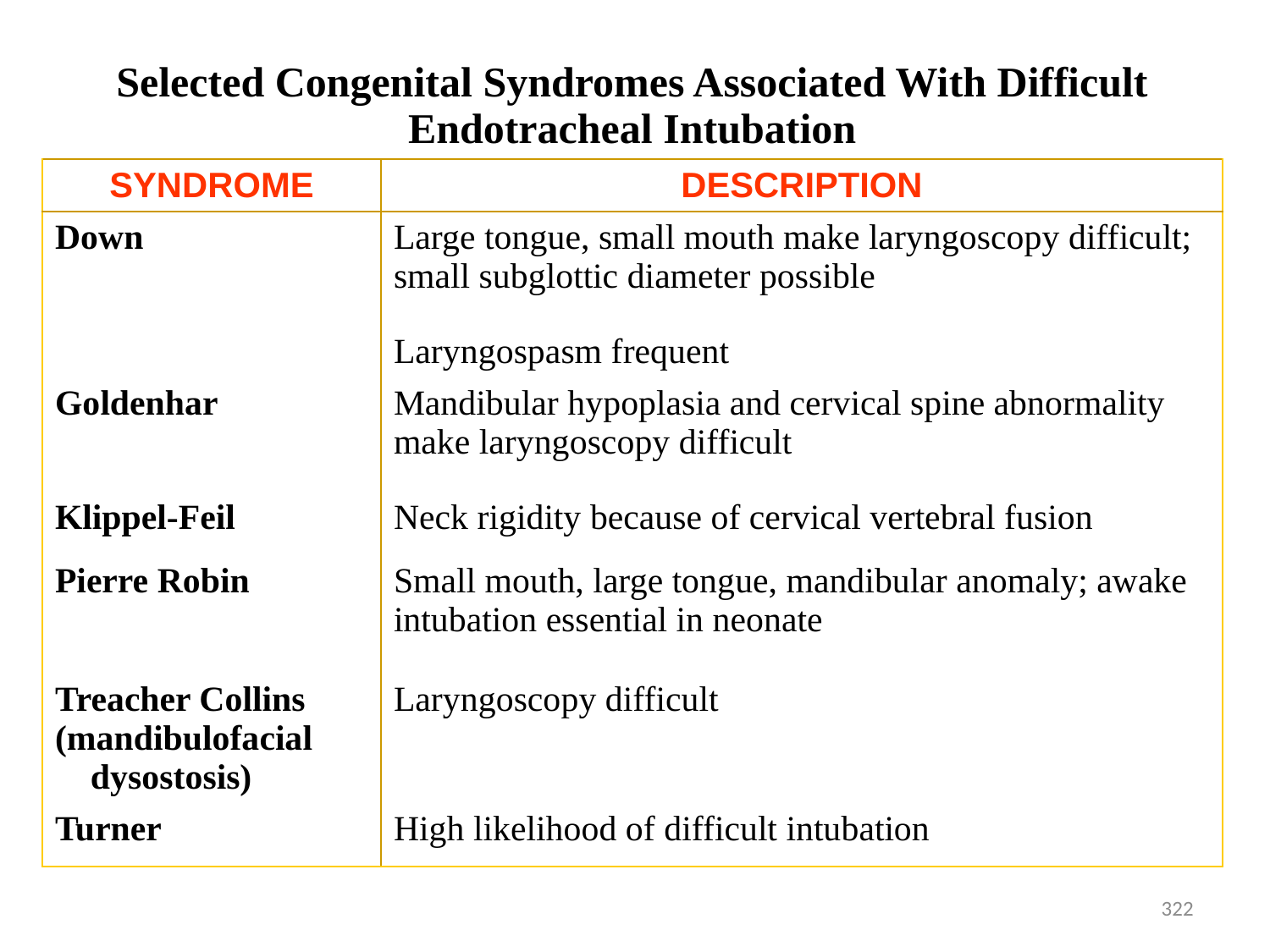

| Selected Congenital Syndromes Associated With Difficult Endotracheal Intubation |  |
| --- | --- |
| SYNDROME | DESCRIPTION |
| Down | Large tongue, small mouth make laryngoscopy difficult; small subglottic diameter possible |
|  | Laryngospasm frequent |
| Goldenhar | Mandibular hypoplasia and cervical spine abnormality make laryngoscopy difficult |
| Klippel-Feil | Neck rigidity because of cervical vertebral fusion |
| Pierre Robin | Small mouth, large tongue, mandibular anomaly; awake intubation essential in neonate |
| Treacher Collins (mandibulofacial dysostosis) | Laryngoscopy difficult |
| Turner | High likelihood of difficult intubation |
322